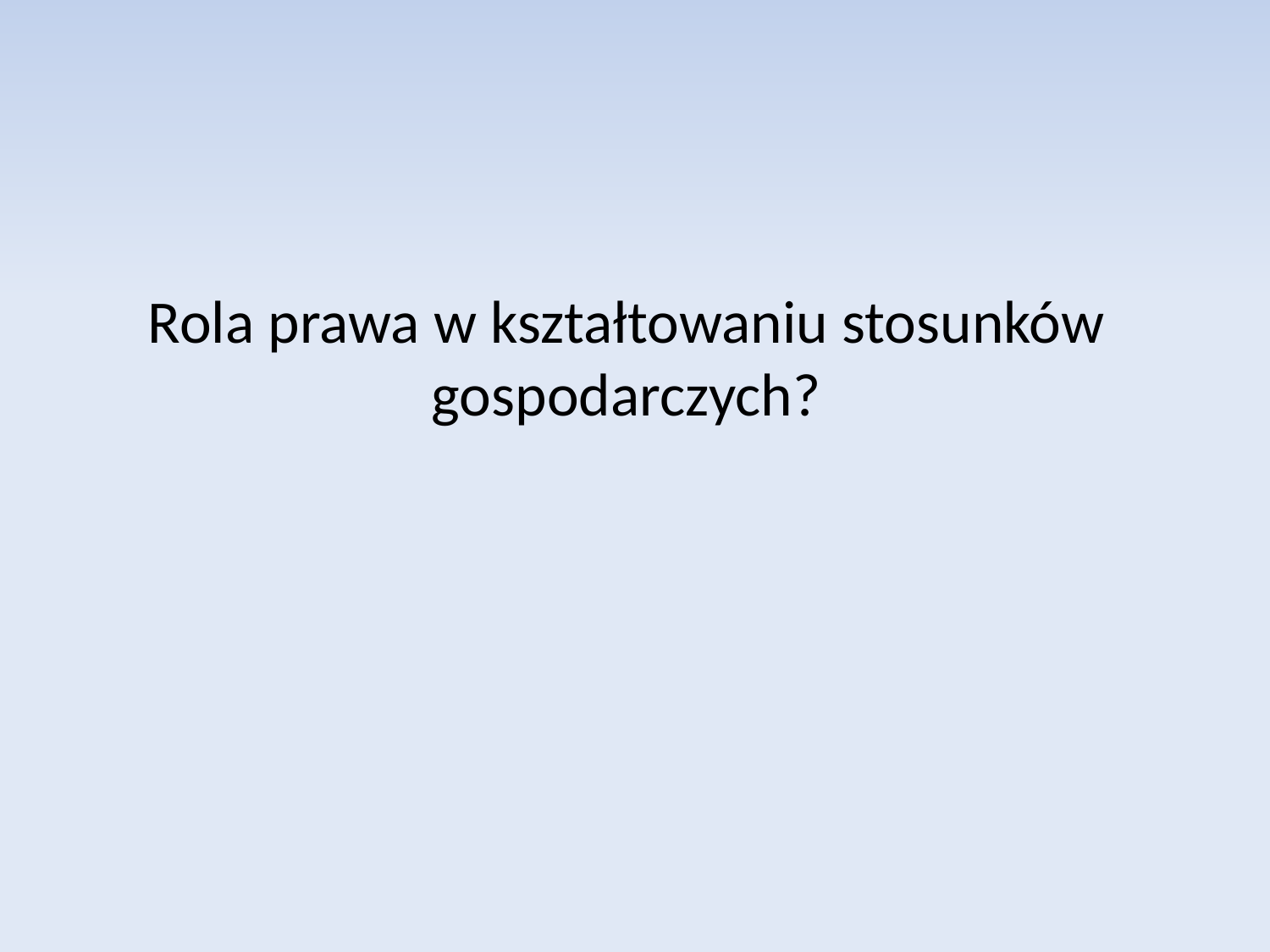

# Rola prawa w kształtowaniu stosunków gospodarczych?